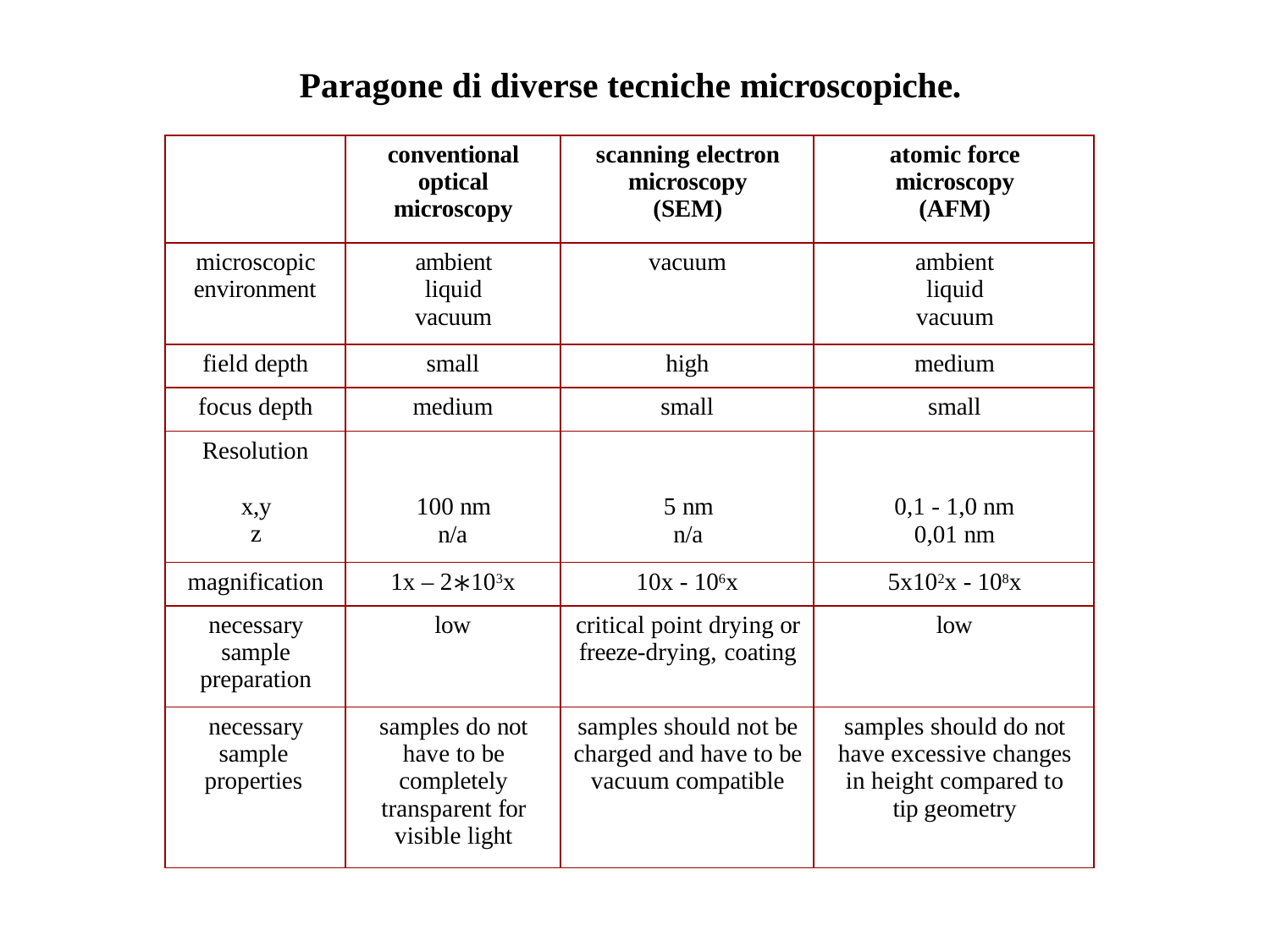

# Paragone di diverse tecniche microscopiche.
|  | conventional optical microscopy | scanning electron microscopy (SEM) | atomic force microscopy (AFM) |
| --- | --- | --- | --- |
| microscopic environment | ambient liquid vacuum | vacuum | ambient liquid vacuum |
| field depth | small | high | medium |
| focus depth | medium | small | small |
| Resolution x,y z | 100 nm n/a | 5 nm n/a | 0,1 - 1,0 nm 0,01 nm |
| magnification | 1x – 2∗103x | 10x - 106x | 5x102x - 108x |
| necessary sample preparation | low | critical point drying or freeze-drying, coating | low |
| necessary sample properties | samples do not have to be completely transparent for visible light | samples should not be charged and have to be vacuum compatible | samples should do not have excessive changes in height compared to tip geometry |